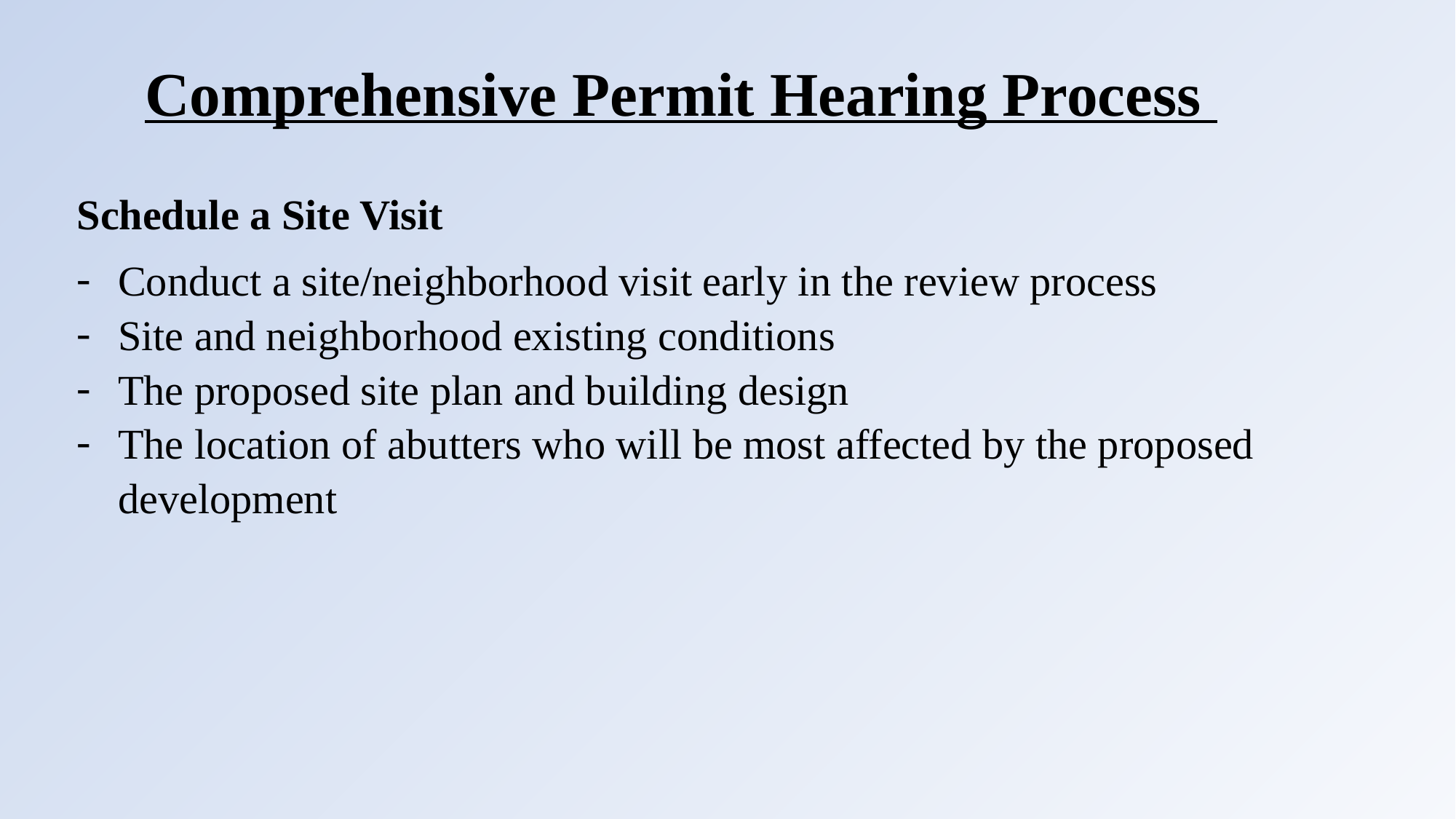

# Comprehensive Permit Hearing Process
Schedule a Site Visit
Conduct a site/neighborhood visit early in the review process
Site and neighborhood existing conditions
The proposed site plan and building design
The location of abutters who will be most affected by the proposed development